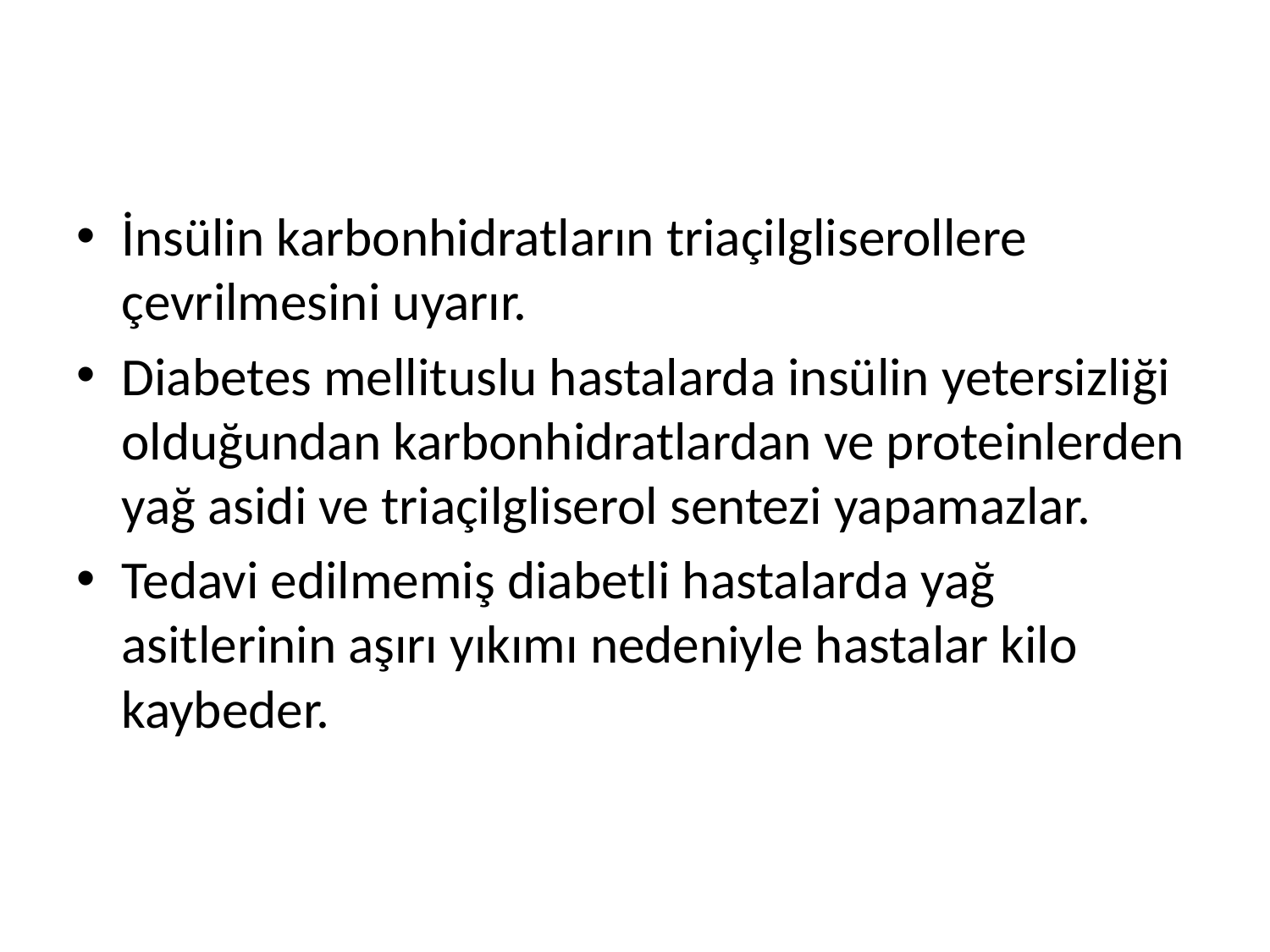

İnsülin karbonhidratların triaçilgliserollere çevrilmesini uyarır.
Diabetes mellituslu hastalarda insülin yetersizliği olduğundan karbonhidratlardan ve proteinlerden yağ asidi ve triaçilgliserol sentezi yapamazlar.
Tedavi edilmemiş diabetli hastalarda yağ asitlerinin aşırı yıkımı nedeniyle hastalar kilo kaybeder.